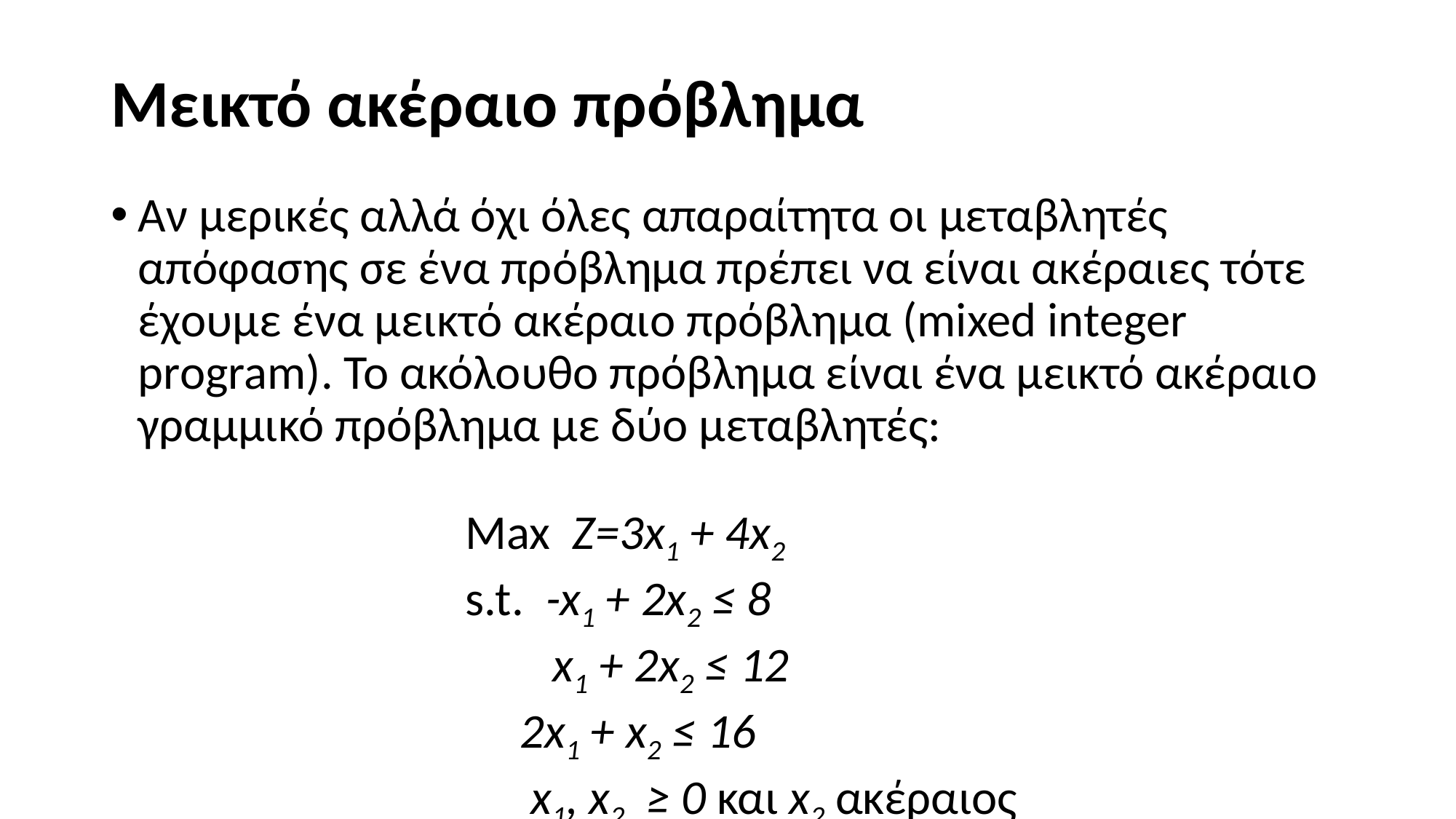

# Μεικτό ακέραιο πρόβλημα
Αν μερικές αλλά όχι όλες απαραίτητα οι μεταβλητές απόφασης σε ένα πρόβλημα πρέπει να είναι ακέραιες τότε έχουμε ένα μεικτό ακέραιο πρόβλημα (mixed integer program). Το ακόλουθο πρόβλημα είναι ένα μεικτό ακέραιο γραμμικό πρόβλημα με δύο μεταβλητές:

Max  Z=3x1 + 4x2
s.t.  -x1 + 2x2 ≤ 8
        x1 + 2x2 ≤ 12
     2x1 + x2 ≤ 16
      x1, x2  ≥ 0 και x2 ακέραιος